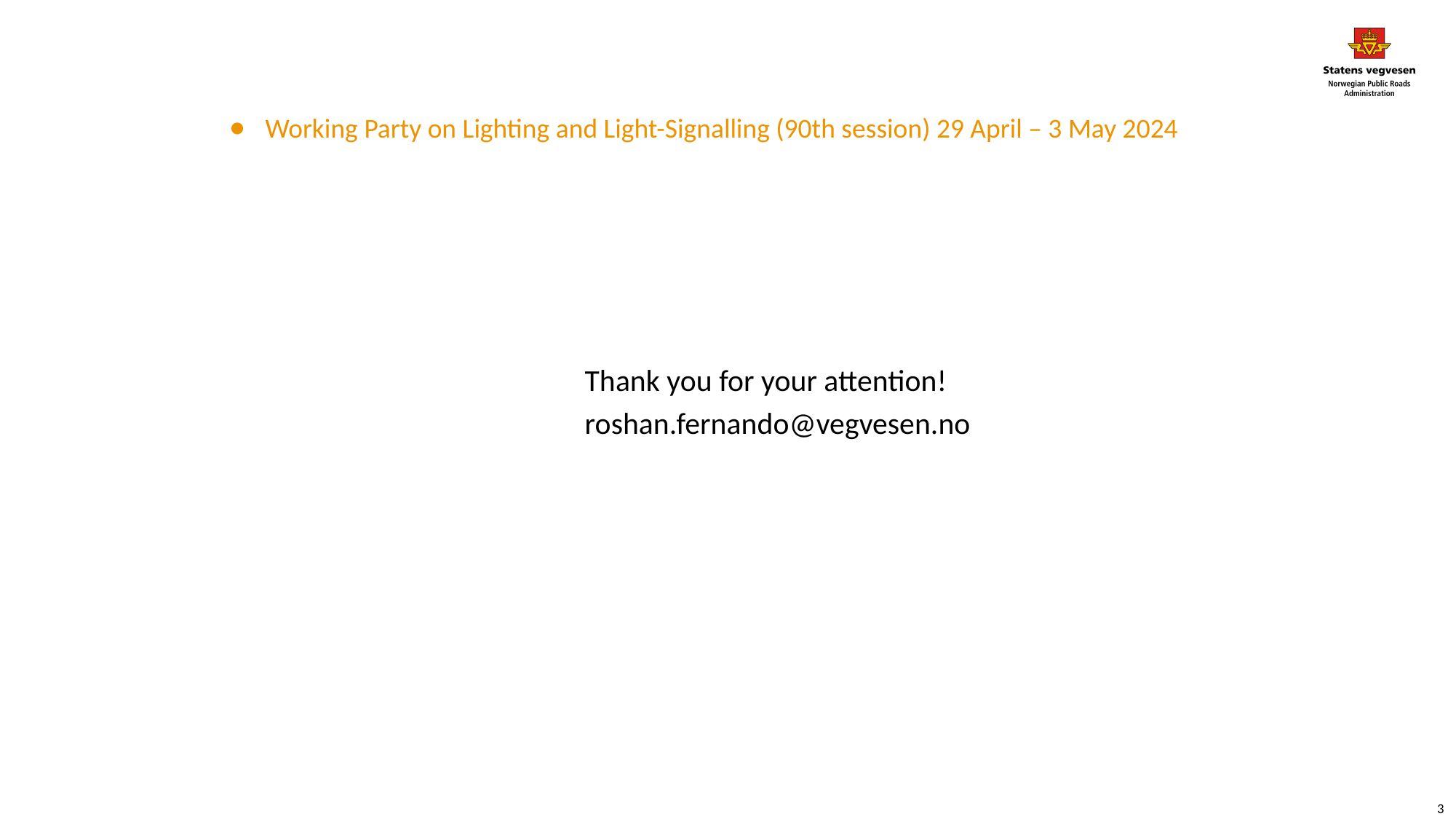

Thank you for your attention!
	roshan.fernando@vegvesen.no
Working Party on Lighting and Light-Signalling (90th session) 29 April – 3 May 2024
3